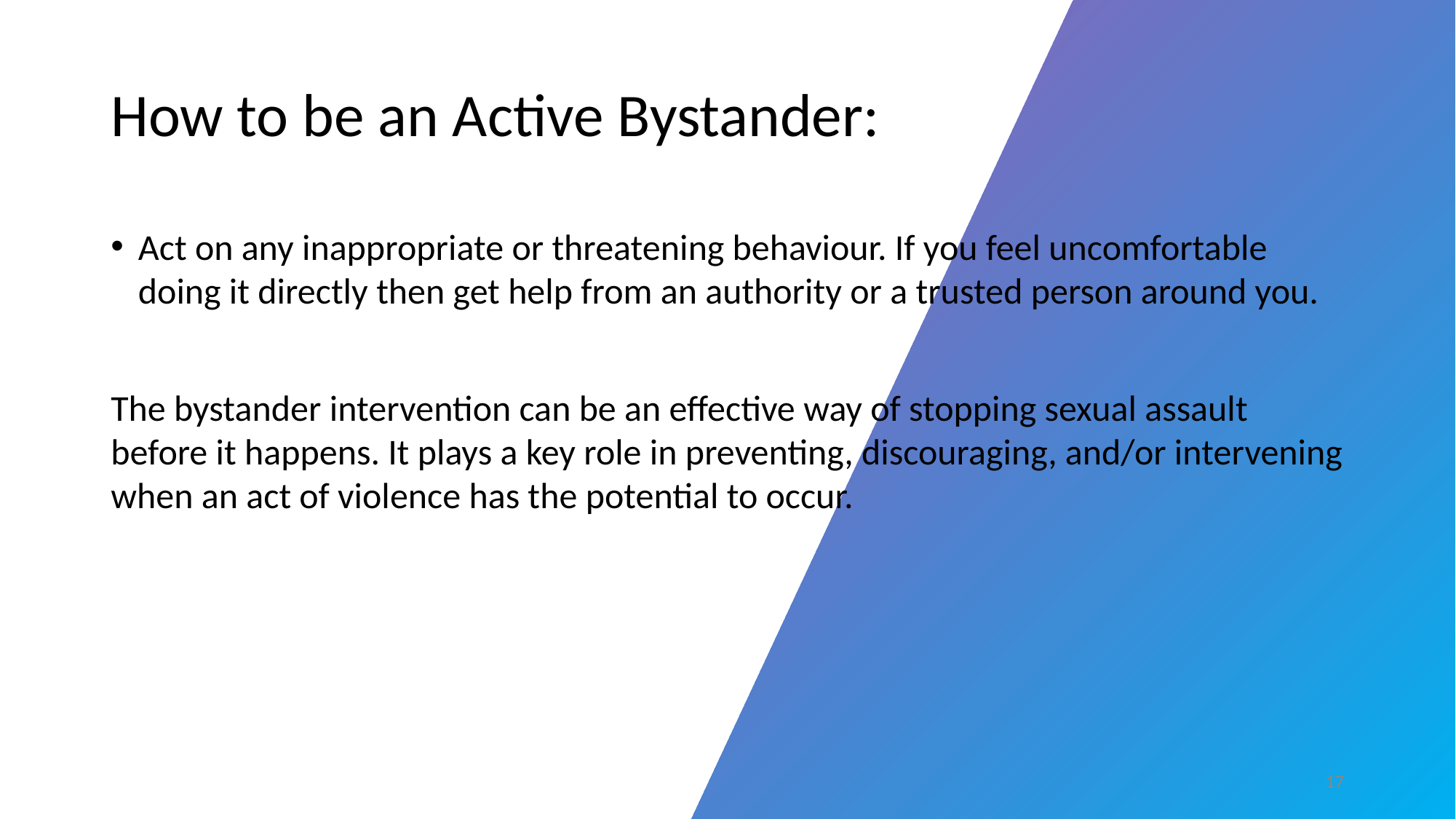

# How to be an Active Bystander:
Act on any inappropriate or threatening behaviour. If you feel uncomfortable doing it directly then get help from an authority or a trusted person around you.

The bystander intervention can be an effective way of stopping sexual assault before it happens. It plays a key role in preventing, discouraging, and/or intervening when an act of violence has the potential to occur.

17